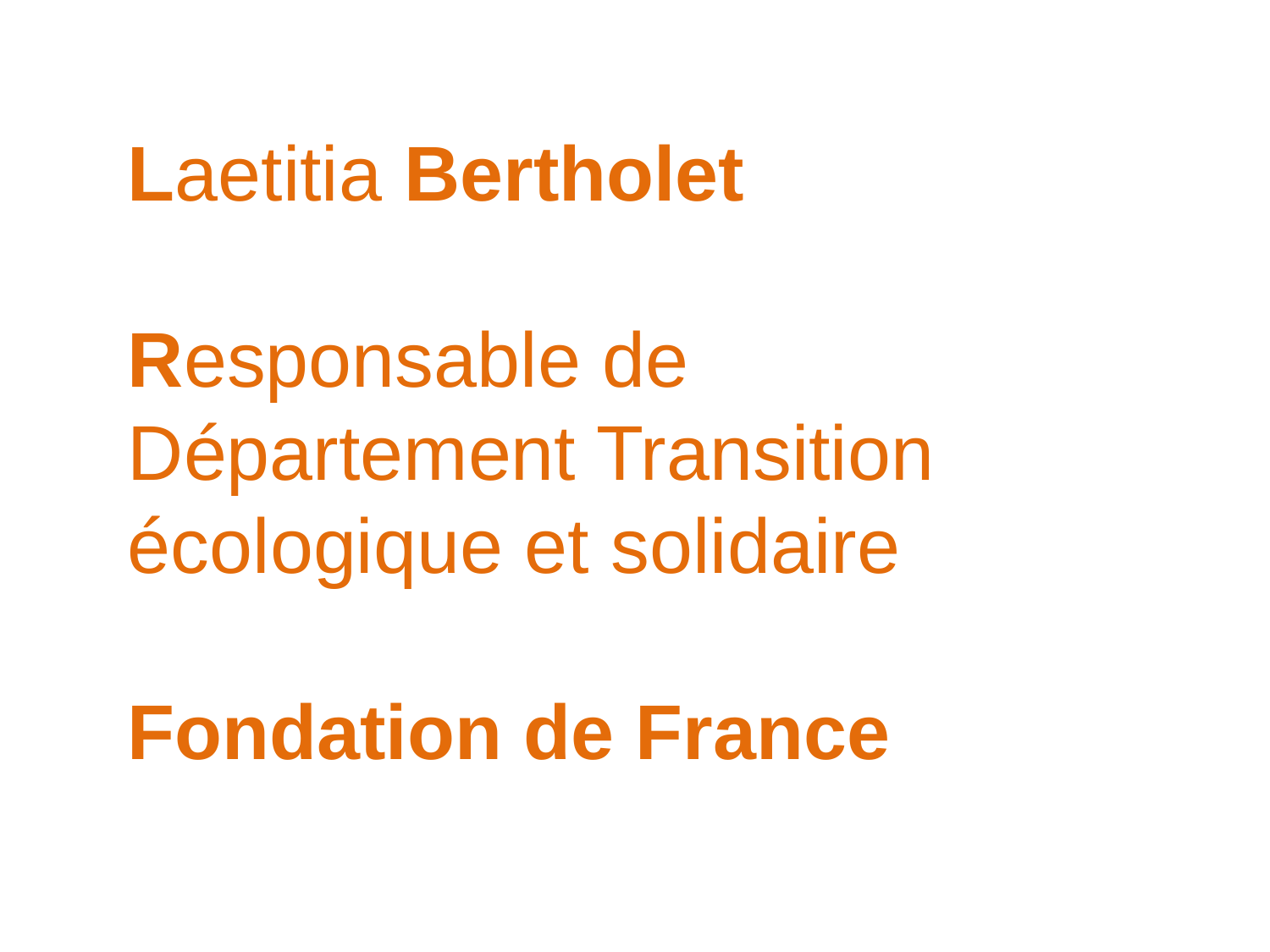

# Laetitia Bertholet Responsable de Département Transition écologique et solidaire Fondation de France